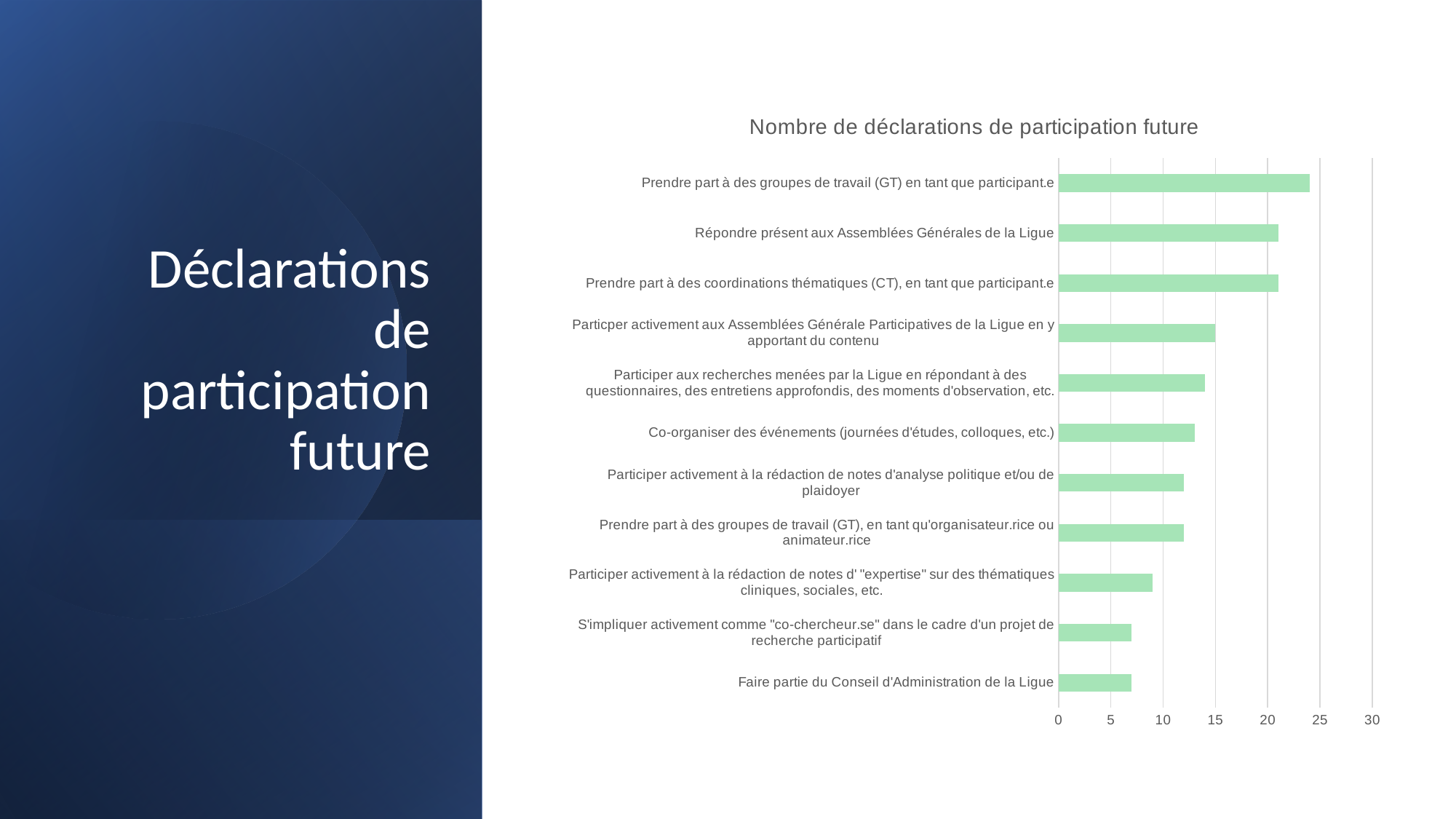

### Chart: Nombre de déclarations de participation future

| Category | Nombre de déclarations d'implication future |
|---|---|
| Faire partie du Conseil d'Administration de la Ligue | 7.0 |
| S'impliquer activement comme "co-chercheur.se" dans le cadre d'un projet de recherche participatif | 7.0 |
| Participer activement à la rédaction de notes d' "expertise" sur des thématiques cliniques, sociales, etc. | 9.0 |
| Prendre part à des groupes de travail (GT), en tant qu'organisateur.rice ou animateur.rice | 12.0 |
| Participer activement à la rédaction de notes d'analyse politique et/ou de plaidoyer | 12.0 |
| Co-organiser des événements (journées d'études, colloques, etc.) | 13.0 |
| Participer aux recherches menées par la Ligue en répondant à des questionnaires, des entretiens approfondis, des moments d'observation, etc. | 14.0 |
| Particper activement aux Assemblées Générale Participatives de la Ligue en y apportant du contenu | 15.0 |
| Prendre part à des coordinations thématiques (CT), en tant que participant.e | 21.0 |
| Répondre présent aux Assemblées Générales de la Ligue | 21.0 |
| Prendre part à des groupes de travail (GT) en tant que participant.e | 24.0 |

# Déclarations de participation future